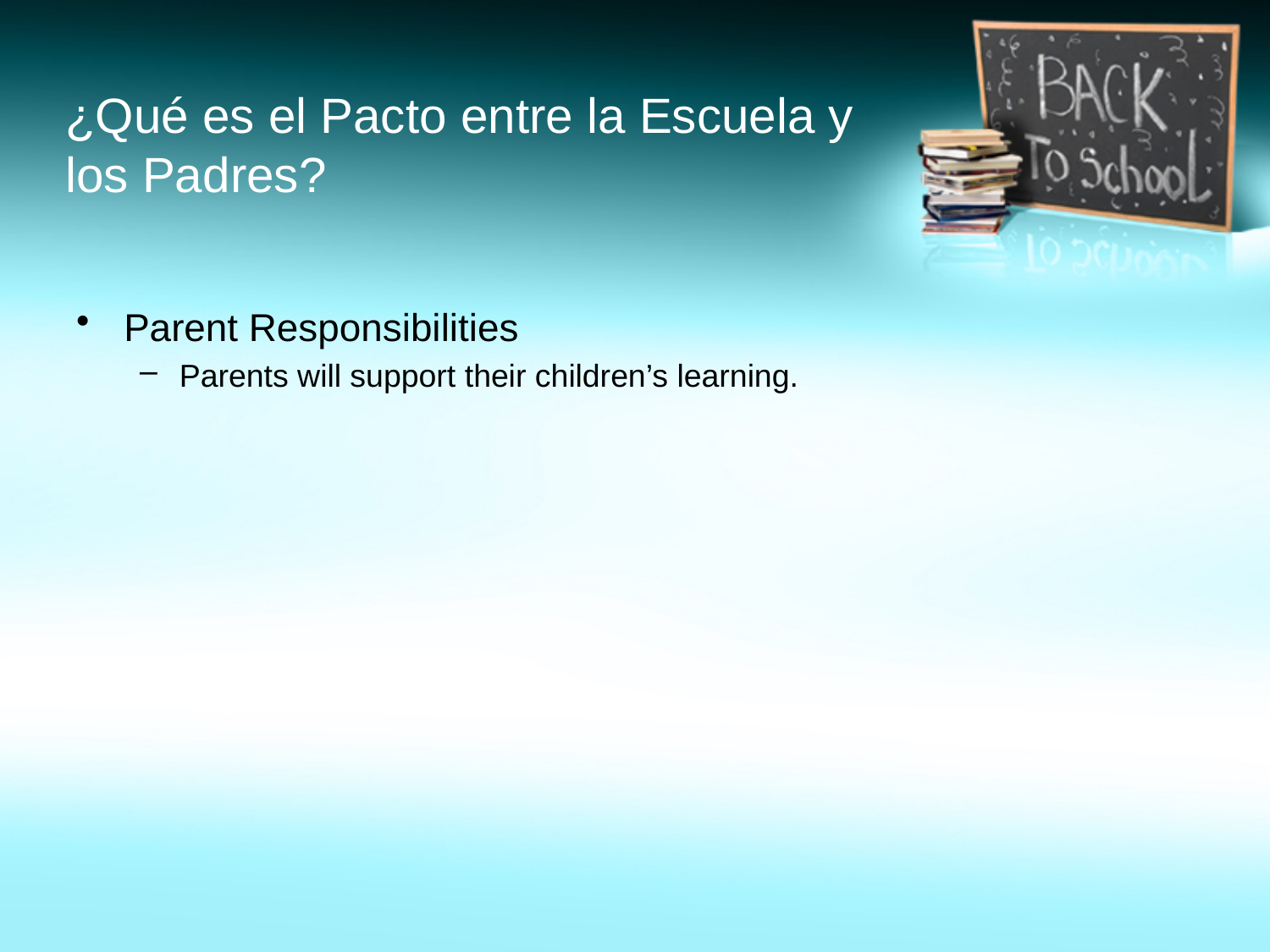

# ¿Qué es el Pacto entre la Escuela y los Padres?
Parent Responsibilities
Parents will support their children’s learning.